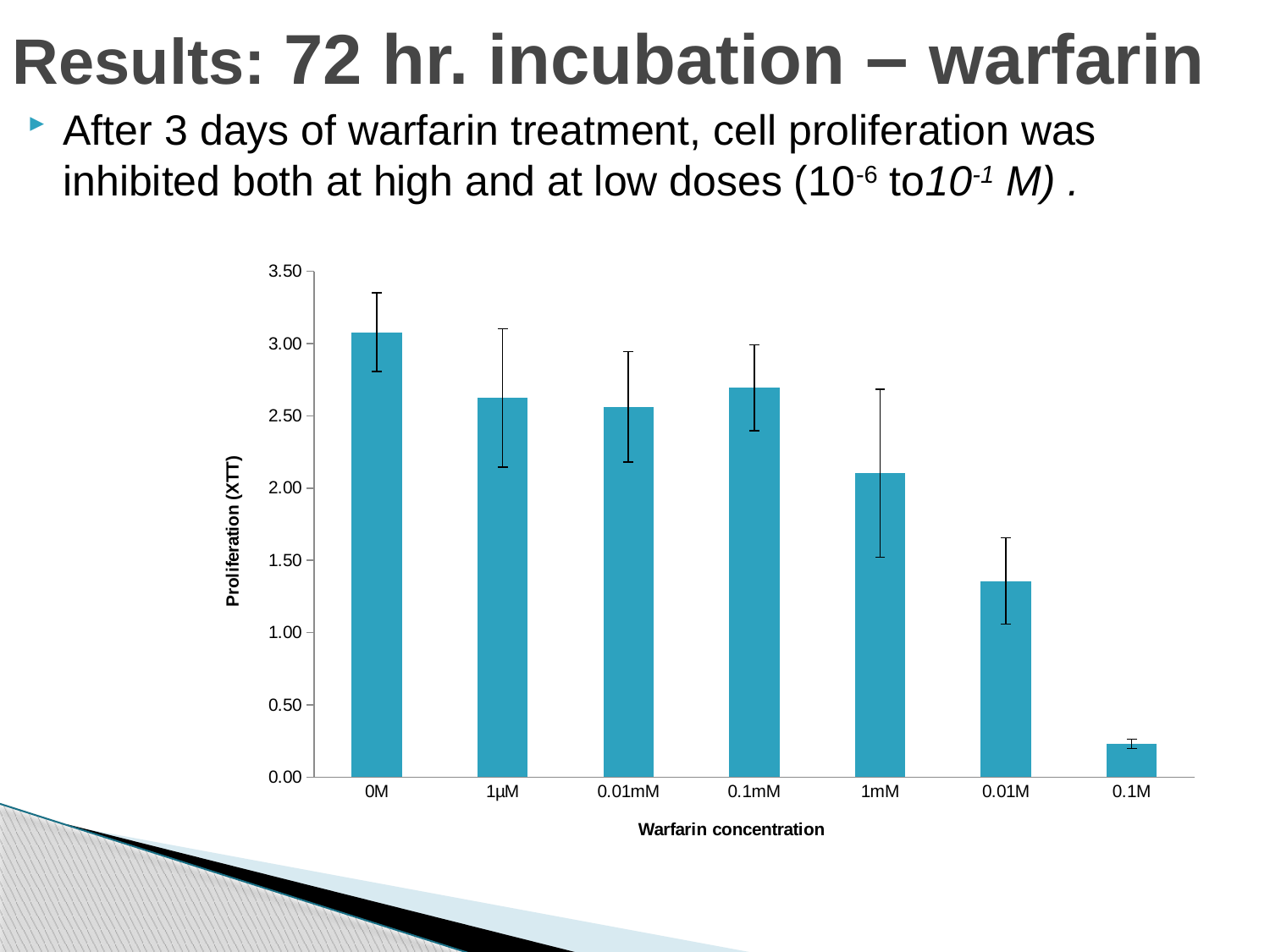

# Results: 72 hr. incubation – warfarin
After 3 days of warfarin treatment, cell proliferation was inhibited both at high and at low doses (10-6 to10-1 M) .

### Chart

| Category |  |
|---|---|
| 0M | 3.078474968671799 |
| 1µM | 2.6230250149965286 |
| 0.01mM | 2.5631625056266802 |
| 0.1mM | 2.6932125091552734 |
| 1mM | 2.103650003671646 |
| 0.01M | 1.3569875359535244 |
| 0.1M | 0.2301250025629999 |